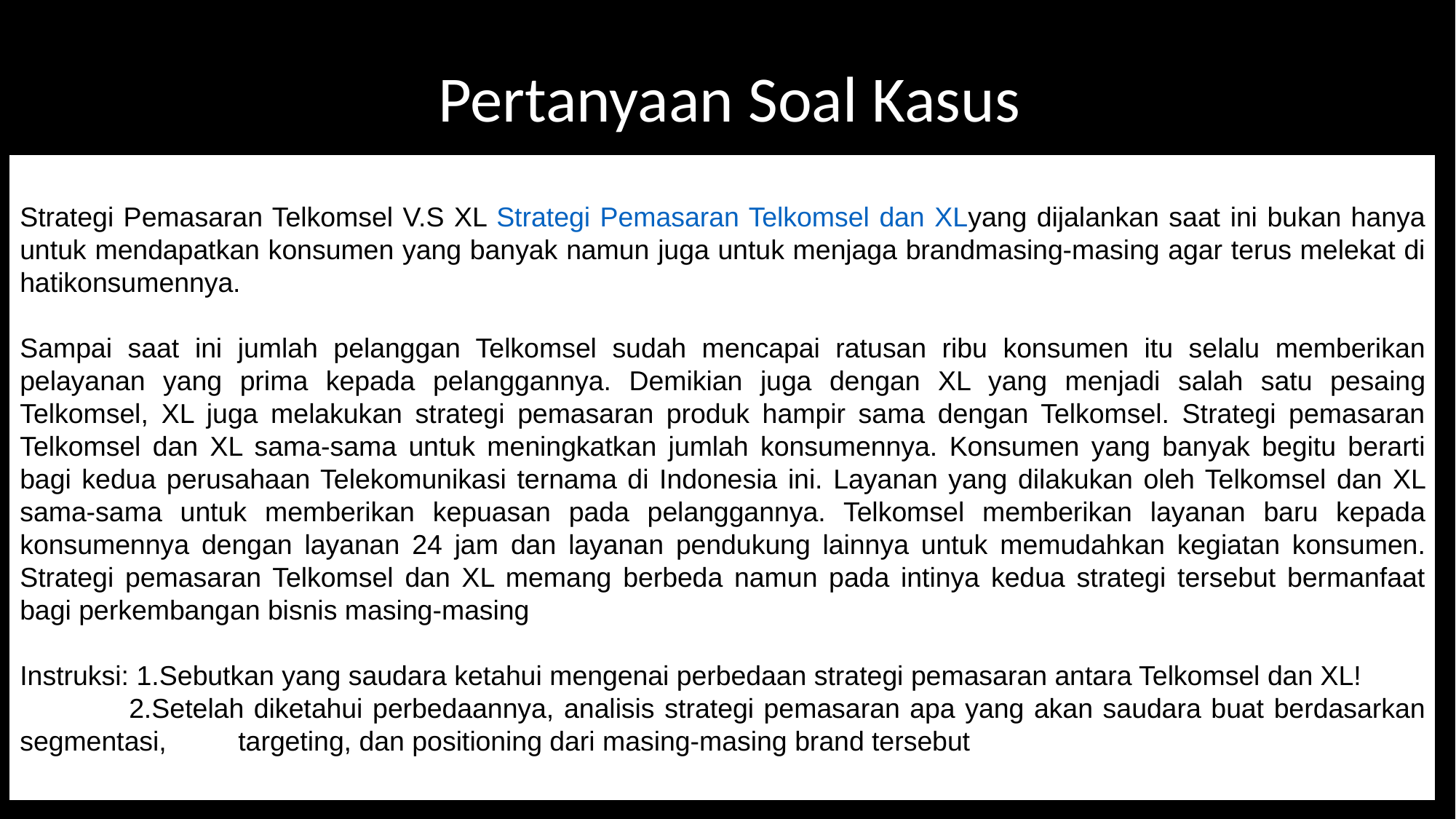

Pertanyaan Soal Kasus
Strategi Pemasaran Telkomsel V.S XL Strategi Pemasaran Telkomsel dan XLyang dijalankan saat ini bukan hanya untuk mendapatkan konsumen yang banyak namun juga untuk menjaga brandmasing-masing agar terus melekat di hatikonsumennya.

Sampai saat ini jumlah pelanggan Telkomsel sudah mencapai ratusan ribu konsumen itu selalu memberikan pelayanan yang prima kepada pelanggannya. Demikian juga dengan XL yang menjadi salah satu pesaing Telkomsel, XL juga melakukan strategi pemasaran produk hampir sama dengan Telkomsel. Strategi pemasaran Telkomsel dan XL sama-sama untuk meningkatkan jumlah konsumennya. Konsumen yang banyak begitu berarti bagi kedua perusahaan Telekomunikasi ternama di Indonesia ini. Layanan yang dilakukan oleh Telkomsel dan XL sama-sama untuk memberikan kepuasan pada pelanggannya. Telkomsel memberikan layanan baru kepada konsumennya dengan layanan 24 jam dan layanan pendukung lainnya untuk memudahkan kegiatan konsumen. Strategi pemasaran Telkomsel dan XL memang berbeda namun pada intinya kedua strategi tersebut bermanfaat bagi perkembangan bisnis masing-masing

Instruksi: 1.Sebutkan yang saudara ketahui mengenai perbedaan strategi pemasaran antara Telkomsel dan XL!
	2.Setelah diketahui perbedaannya, analisis strategi pemasaran apa yang akan saudara buat berdasarkan segmentasi, 	targeting, dan positioning dari masing-masing brand tersebut